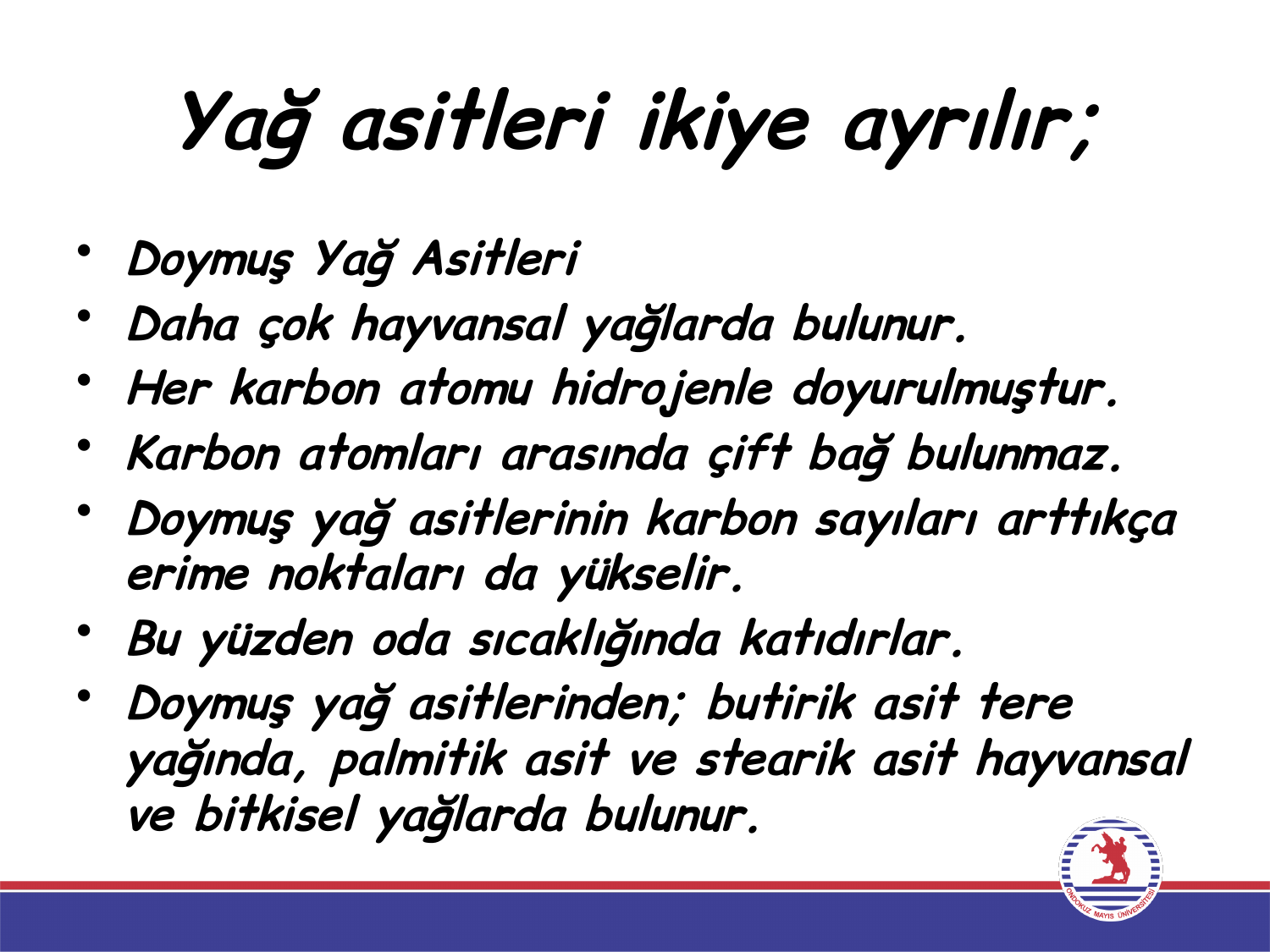

# Yağ asitleri ikiye ayrılır;
Doymuş Yağ Asitleri
Daha çok hayvansal yağlarda bulunur.
Her karbon atomu hidrojenle doyurulmuştur.
Karbon atomları arasında çift bağ bulunmaz.
Doymuş yağ asitlerinin karbon sayıları arttıkça erime noktaları da yükselir.
Bu yüzden oda sıcaklığında katıdırlar.
Doymuş yağ asitlerinden; butirik asit tere yağında, palmitik asit ve stearik asit hayvansal ve bitkisel yağlarda bulunur.